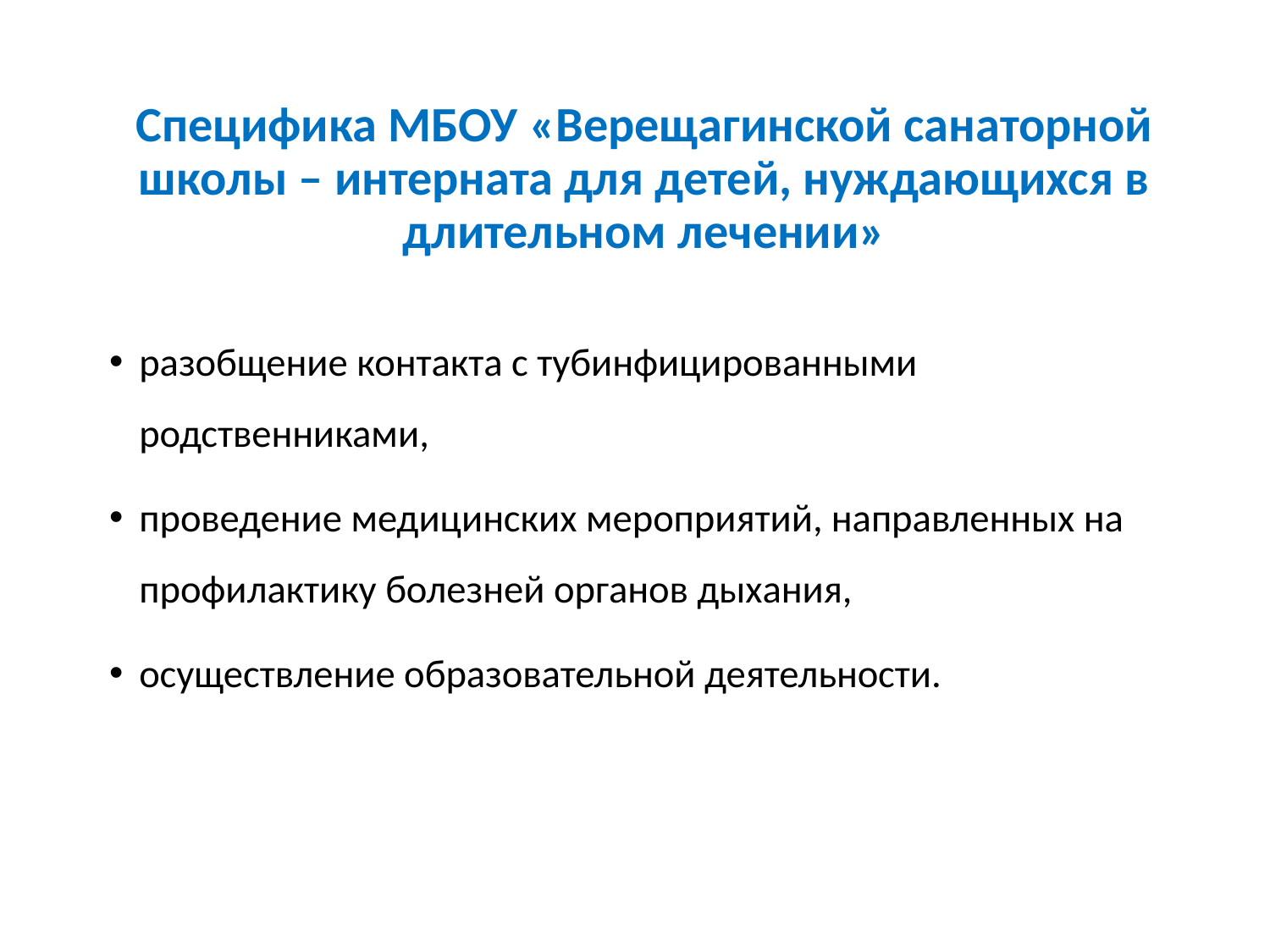

# Специфика МБОУ «Верещагинской санаторной школы – интерната для детей, нуждающихся в длительном лечении»
разобщение контакта с тубинфицированными родственниками,
проведение медицинских мероприятий, направленных на профилактику болезней органов дыхания,
осуществление образовательной деятельности.